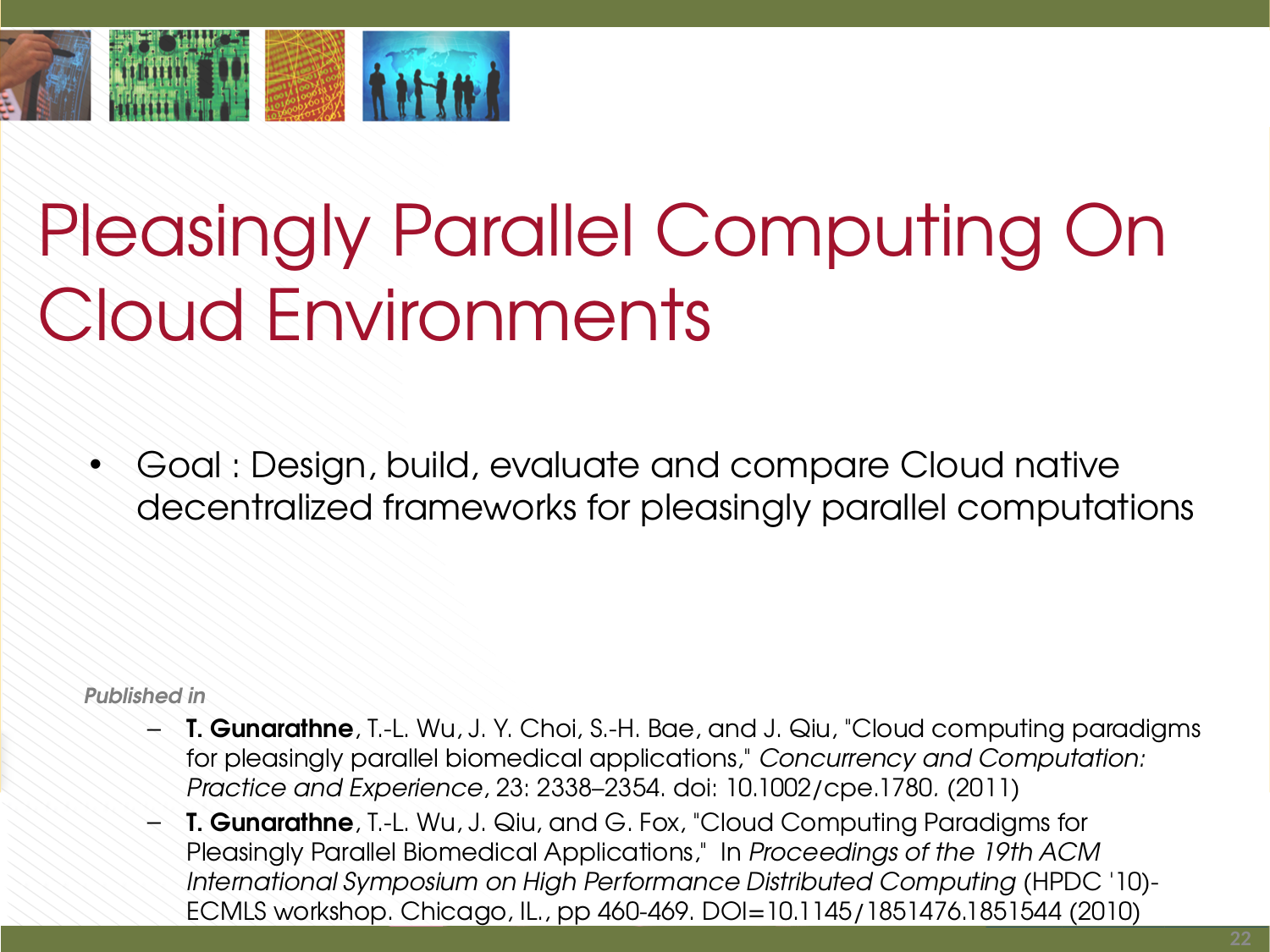

# Pleasingly Parallel Computing On Cloud Environments
Goal : Design, build, evaluate and compare Cloud native decentralized frameworks for pleasingly parallel computations

Published in
T. Gunarathne, T.-L. Wu, J. Y. Choi, S.-H. Bae, and J. Qiu, "Cloud computing paradigms for pleasingly parallel biomedical applications," Concurrency and Computation: Practice and Experience, 23: 2338–2354. doi: 10.1002/cpe.1780. (2011)
T. Gunarathne, T.-L. Wu, J. Qiu, and G. Fox, "Cloud Computing Paradigms for Pleasingly Parallel Biomedical Applications,"  In Proceedings of the 19th ACM International Symposium on High Performance Distributed Computing (HPDC '10)- ECMLS workshop. Chicago, IL., pp 460-469. DOI=10.1145/1851476.1851544 (2010)
22